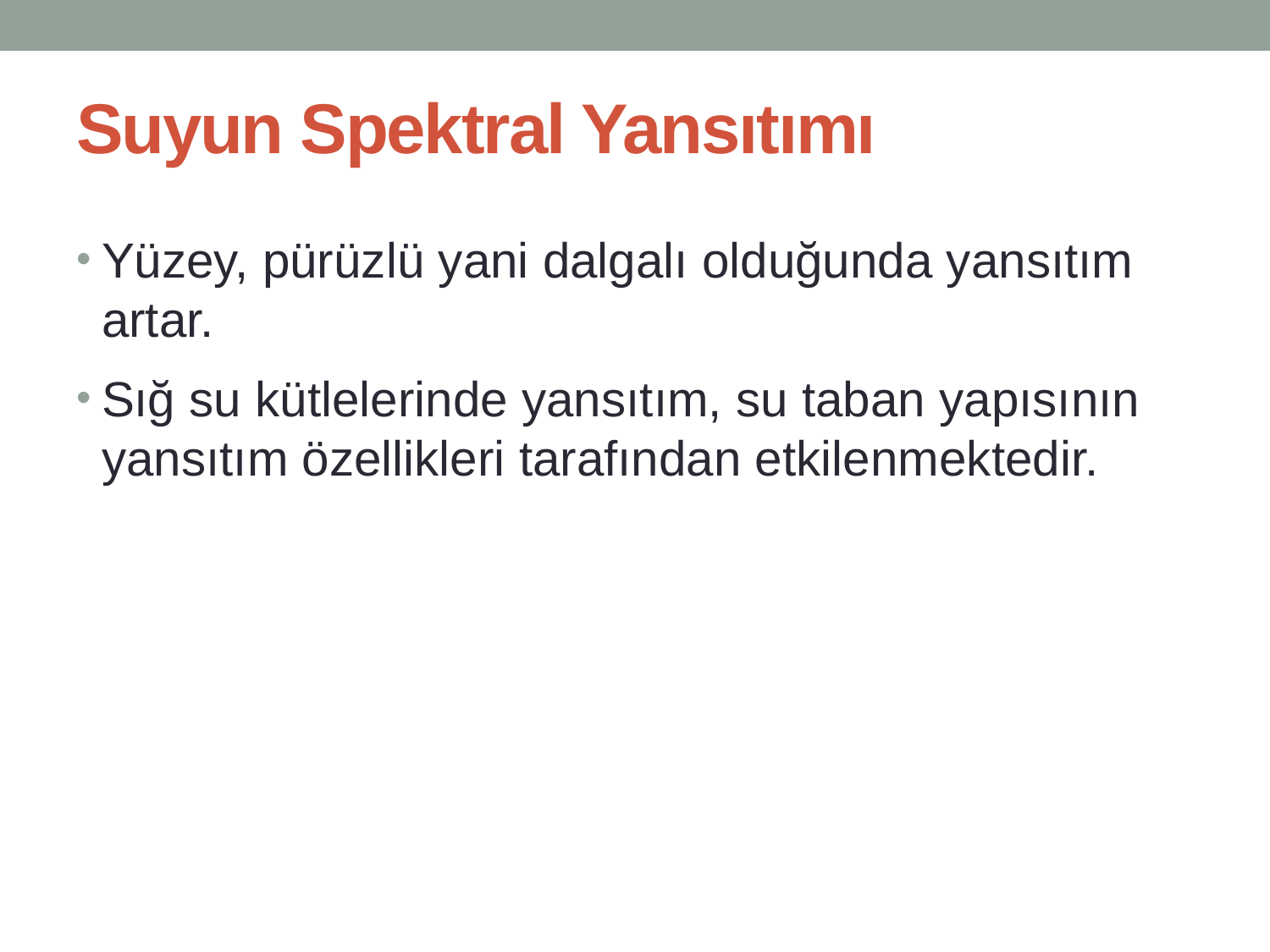

# Suyun Spektral Yansıtımı
Yüzey, pürüzlü yani dalgalı olduğunda yansıtım artar.
Sığ su kütlelerinde yansıtım, su taban yapısının yansıtım özellikleri tarafından etkilenmektedir.